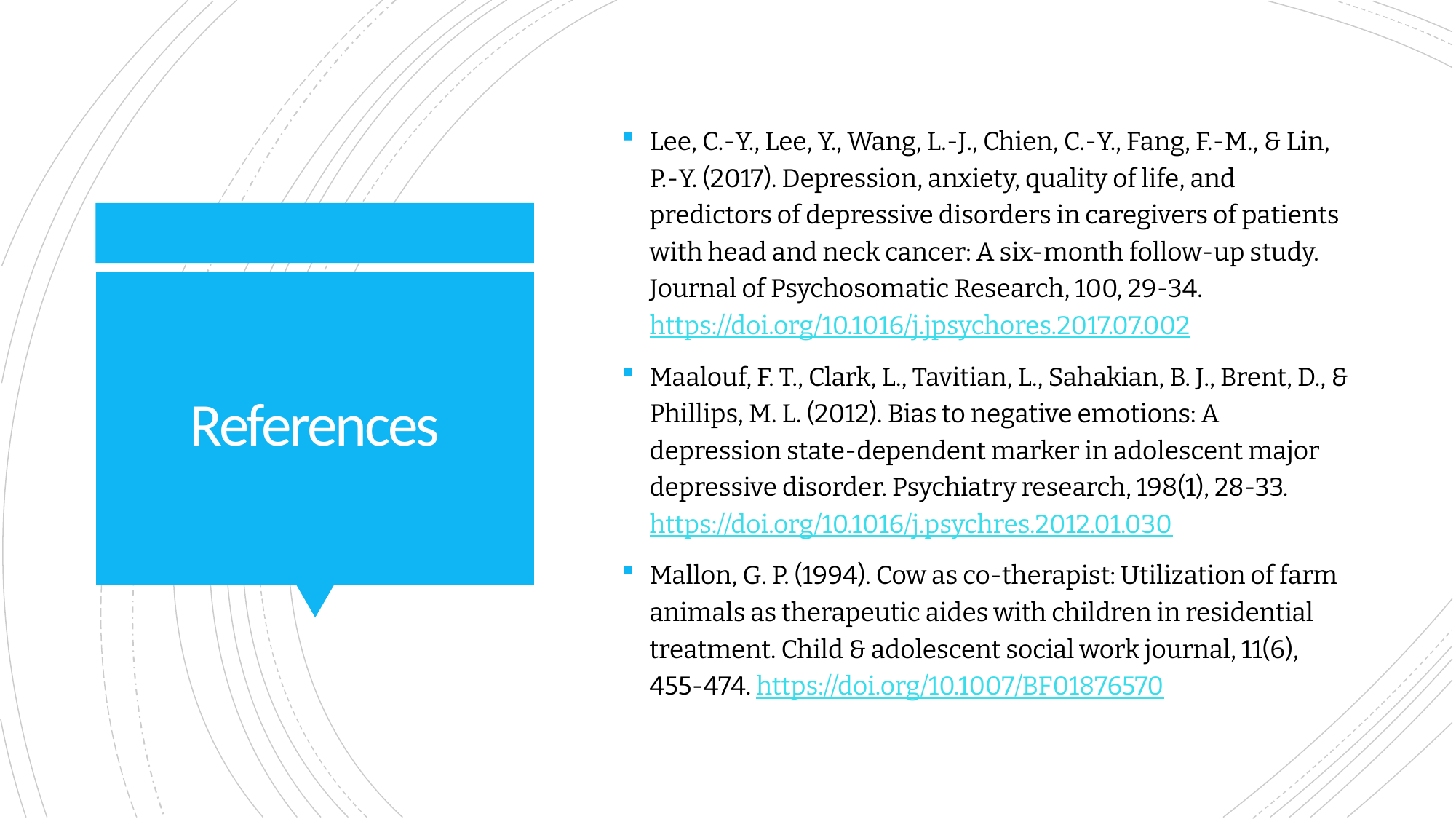

Lee, C.-Y., Lee, Y., Wang, L.-J., Chien, C.-Y., Fang, F.-M., & Lin, P.-Y. (2017). Depression, anxiety, quality of life, and predictors of depressive disorders in caregivers of patients with head and neck cancer: A six-month follow-up study. Journal of Psychosomatic Research, 100, 29-34. https://doi.org/10.1016/j.jpsychores.2017.07.002
Maalouf, F. T., Clark, L., Tavitian, L., Sahakian, B. J., Brent, D., & Phillips, M. L. (2012). Bias to negative emotions: A depression state-dependent marker in adolescent major depressive disorder. Psychiatry research, 198(1), 28-33. https://doi.org/10.1016/j.psychres.2012.01.030
Mallon, G. P. (1994). Cow as co-therapist: Utilization of farm animals as therapeutic aides with children in residential treatment. Child & adolescent social work journal, 11(6), 455-474. https://doi.org/10.1007/BF01876570
# References